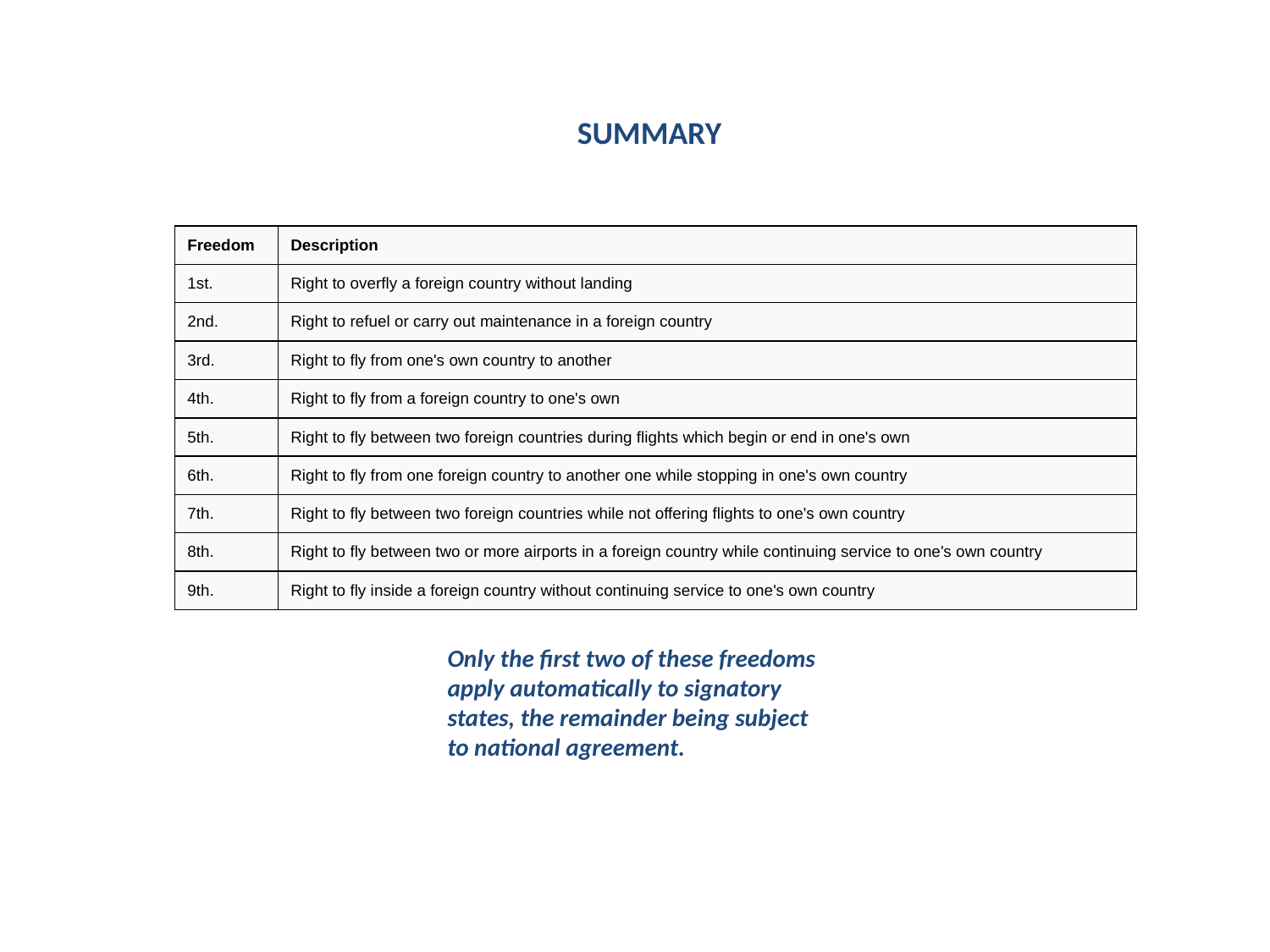

SUMMARY
| Freedom | Description |
| --- | --- |
| 1st. | Right to overfly a foreign country without landing |
| 2nd. | Right to refuel or carry out maintenance in a foreign country |
| 3rd. | Right to fly from one's own country to another |
| 4th. | Right to fly from a foreign country to one's own |
| 5th. | Right to fly between two foreign countries during flights which begin or end in one's own |
| 6th. | Right to fly from one foreign country to another one while stopping in one's own country |
| 7th. | Right to fly between two foreign countries while not offering flights to one's own country |
| 8th. | Right to fly between two or more airports in a foreign country while continuing service to one's own country |
| 9th. | Right to fly inside a foreign country without continuing service to one's own country |

Only the first two of these freedoms apply automatically to signatory states, the remainder being subject to national agreement.